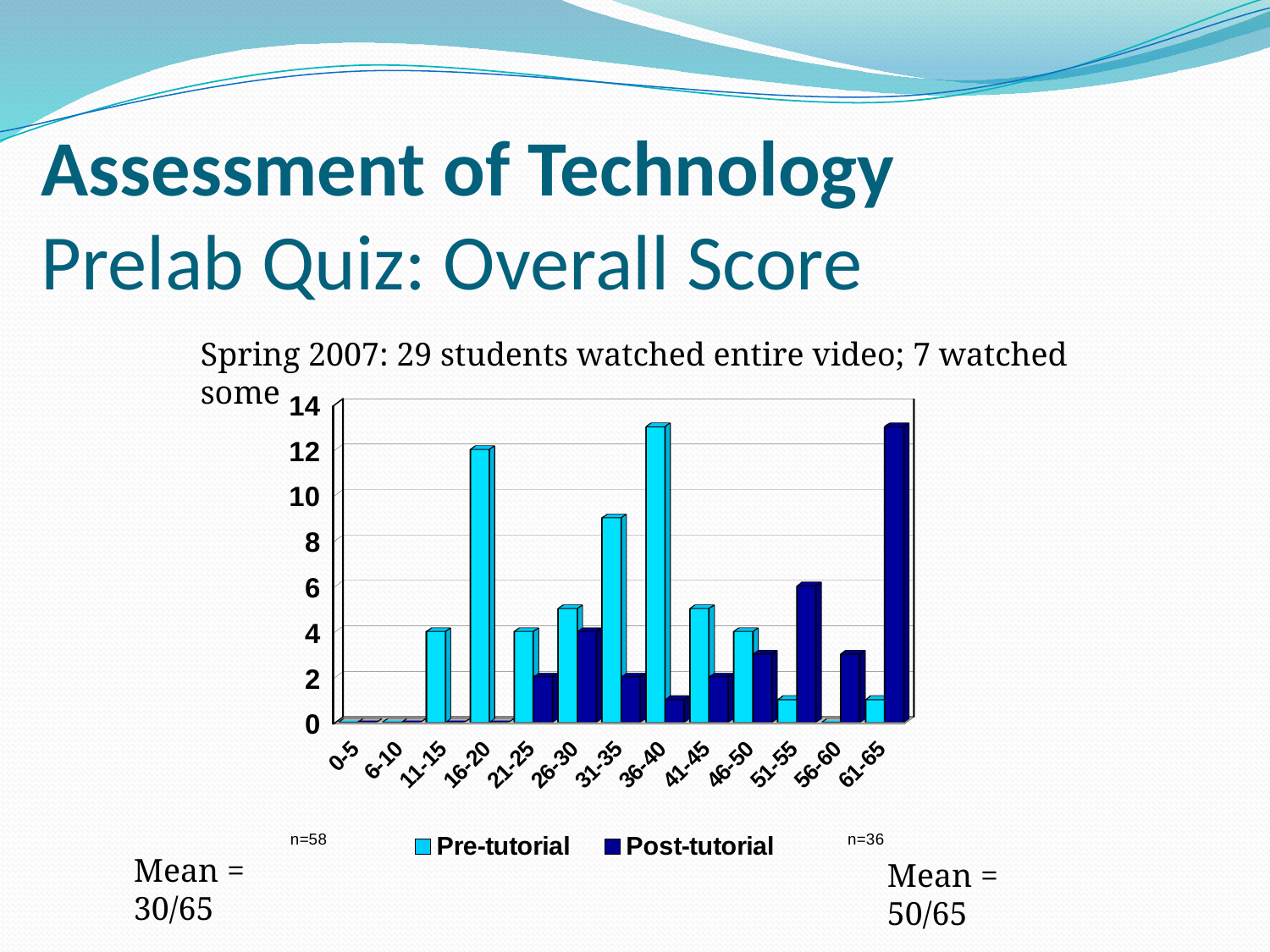

# Assessment of Technology Prelab Quiz: Overall Score
Spring 2007: 29 students watched entire video; 7 watched some

[unsupported chart]

Mean = 30/65
Mean = 50/65
25